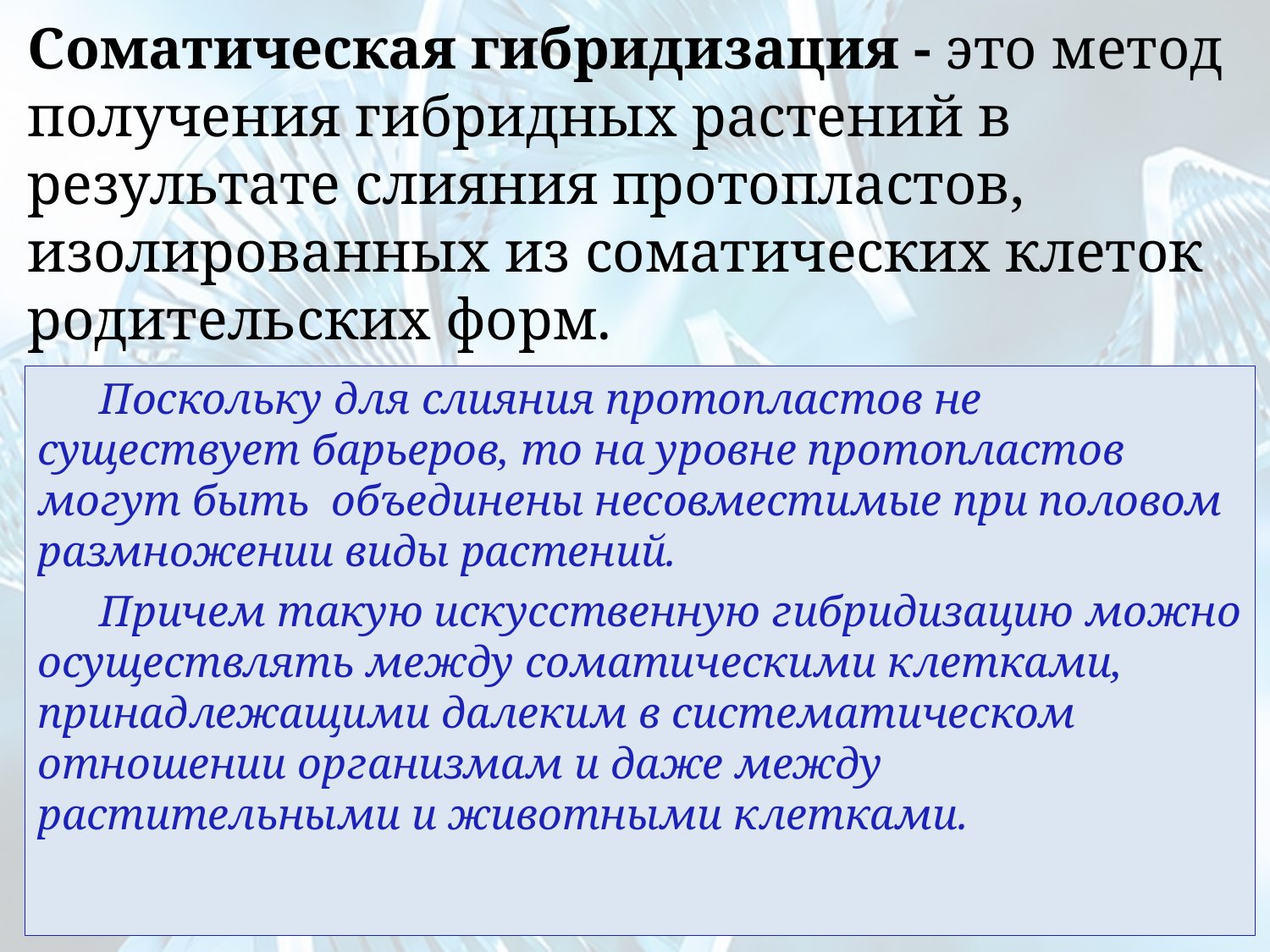

# Соматическая гибридизация - это метод получения гибридных растений в результате слияния протопластов, изолированных из соматических клеток родительских форм.
Поскольку для слияния протопластов не существует барьеров, то на уровне протопластов могут быть  объединены несовместимые при половом размножении виды растений.
Причем такую искусственную гибридизацию можно осуществлять между соматическими клетками, принадлежащими далеким в систематическом отношении организмам и даже между растительными и животными клетками.

42